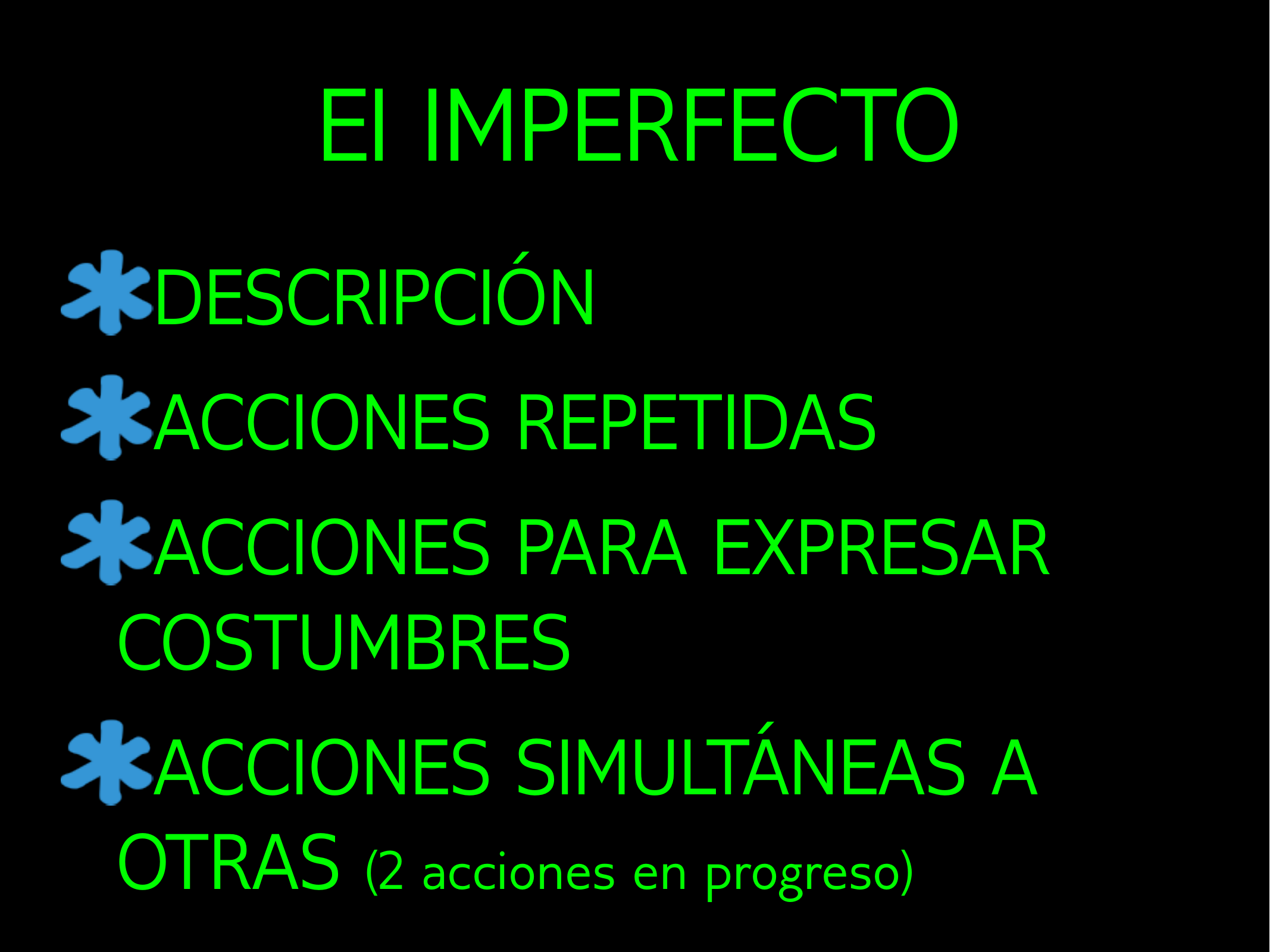

# El IMPERFECTO
DESCRIPCIÓN
ACCIONES REPETIDAS
ACCIONES PARA EXPRESAR COSTUMBRES
ACCIONES SIMULTÁNEAS A OTRAS (2 acciones en progreso)